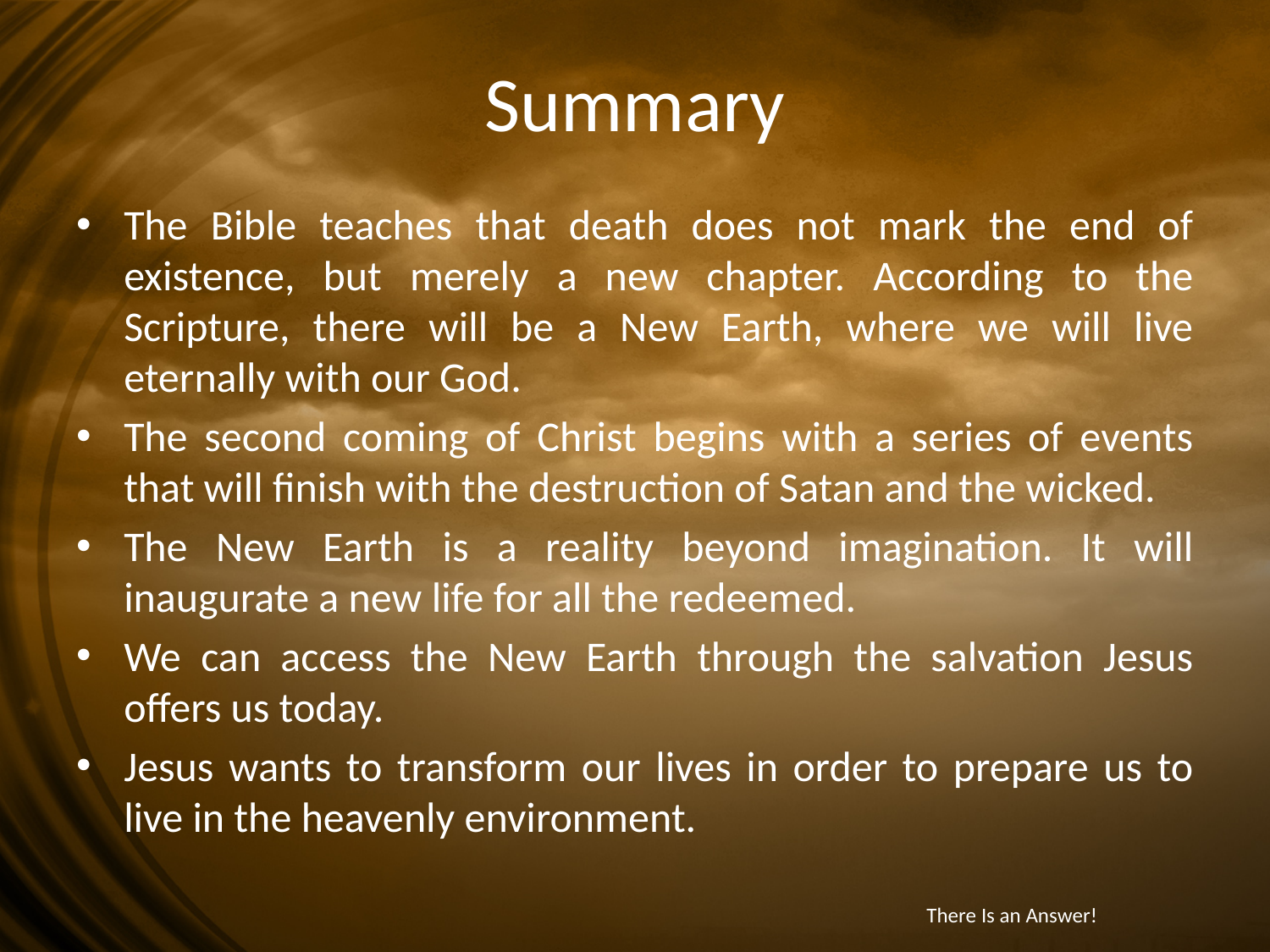

# Summary
The Bible teaches that death does not mark the end of existence, but merely a new chapter. According to the Scripture, there will be a New Earth, where we will live eternally with our God.
The second coming of Christ begins with a series of events that will finish with the destruction of Satan and the wicked.
The New Earth is a reality beyond imagination. It will inaugurate a new life for all the redeemed.
We can access the New Earth through the salvation Jesus offers us today.
Jesus wants to transform our lives in order to prepare us to live in the heavenly environment.

There Is an Answer!